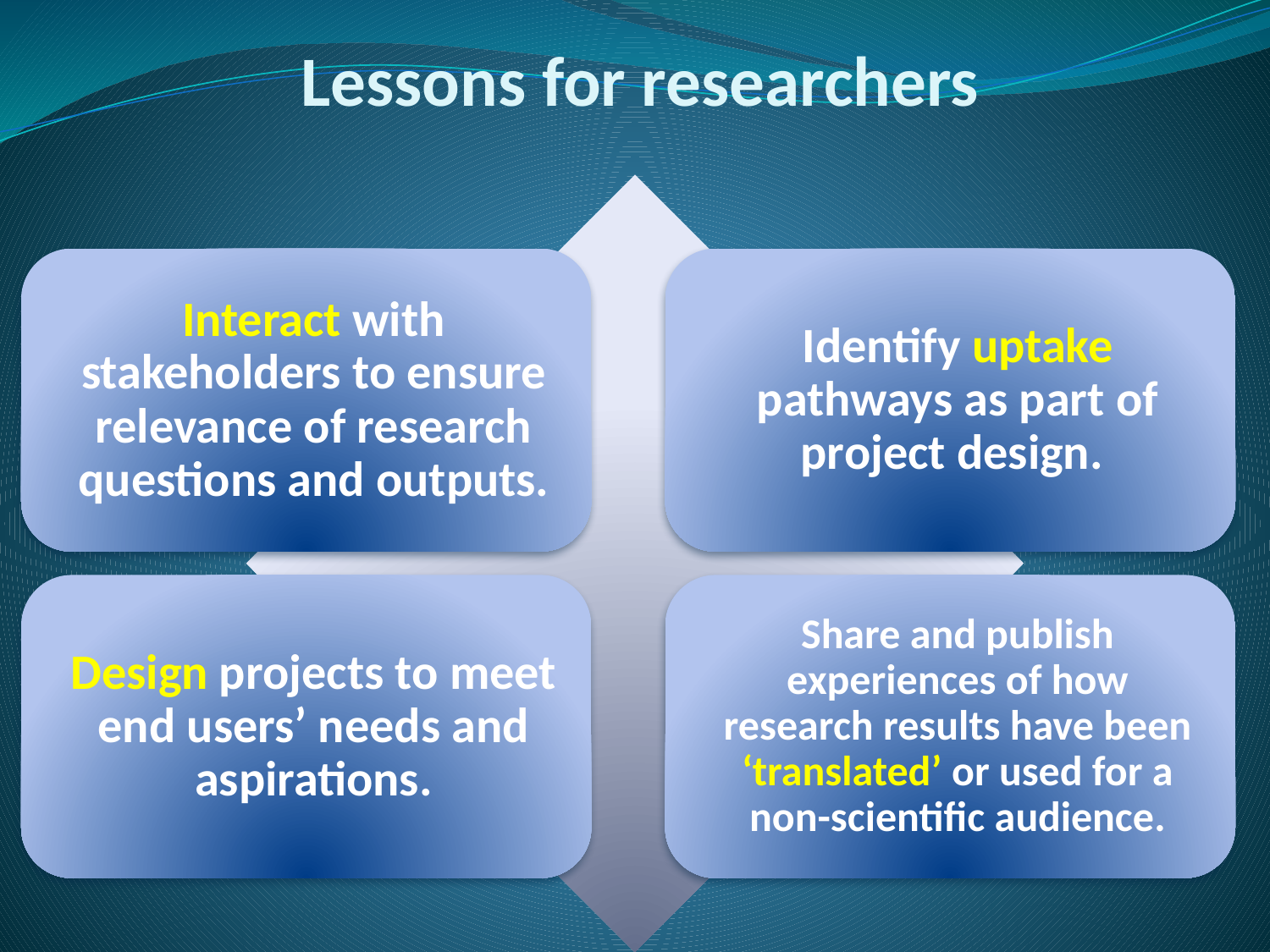

Lessons for researchers
Interact with stakeholders to ensure relevance of research questions and outputs.
Identify uptake pathways as part of project design.
Design projects to meet end users’ needs and aspirations.
Share and publish experiences of how research results have been ‘translated’ or used for a non-scientific audience.